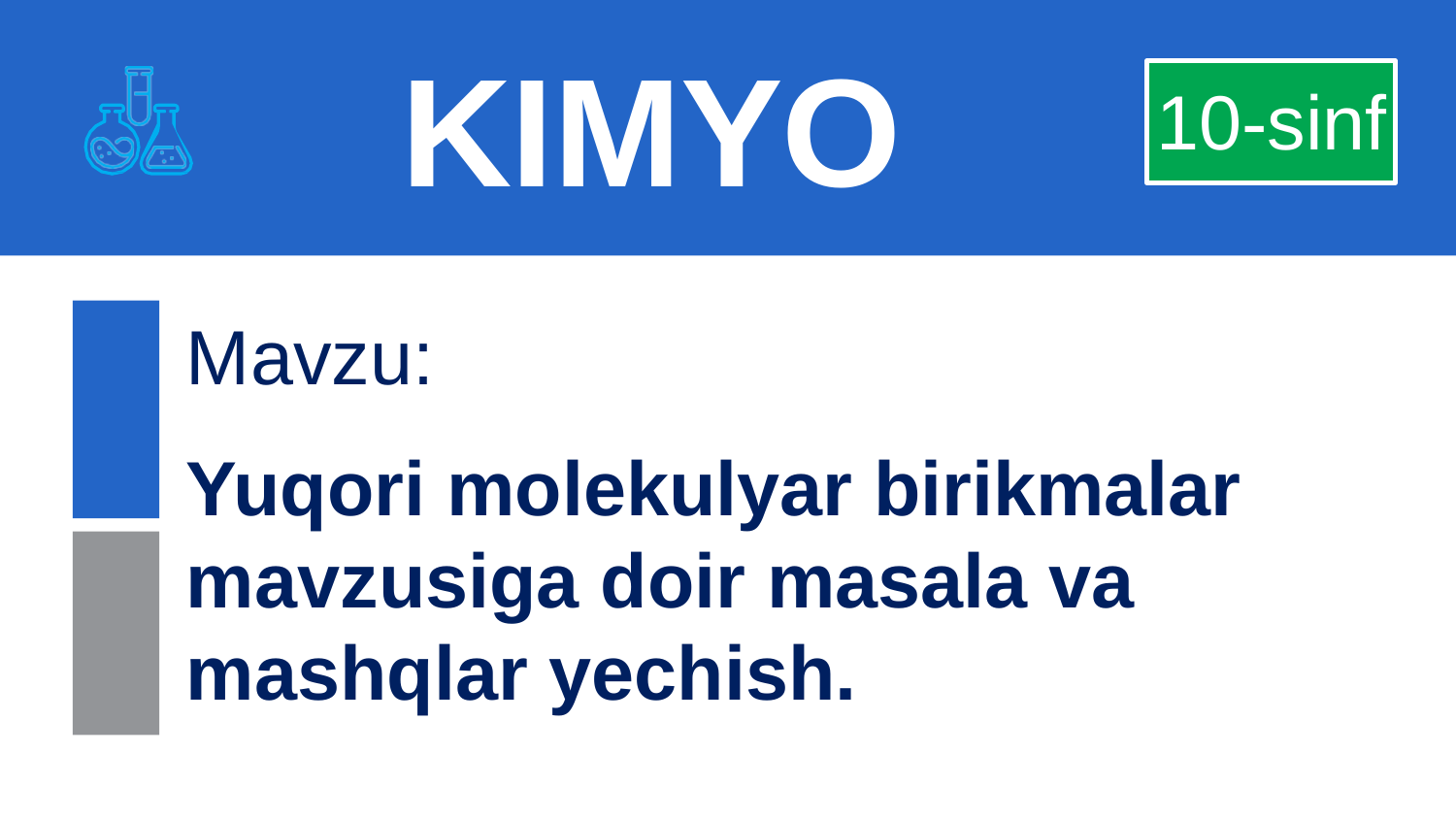

# KIMYO

 10-sinf

Mavzu:
Yuqori molekulyar birikmalar mavzusiga doir masala va mashqlar yechish.